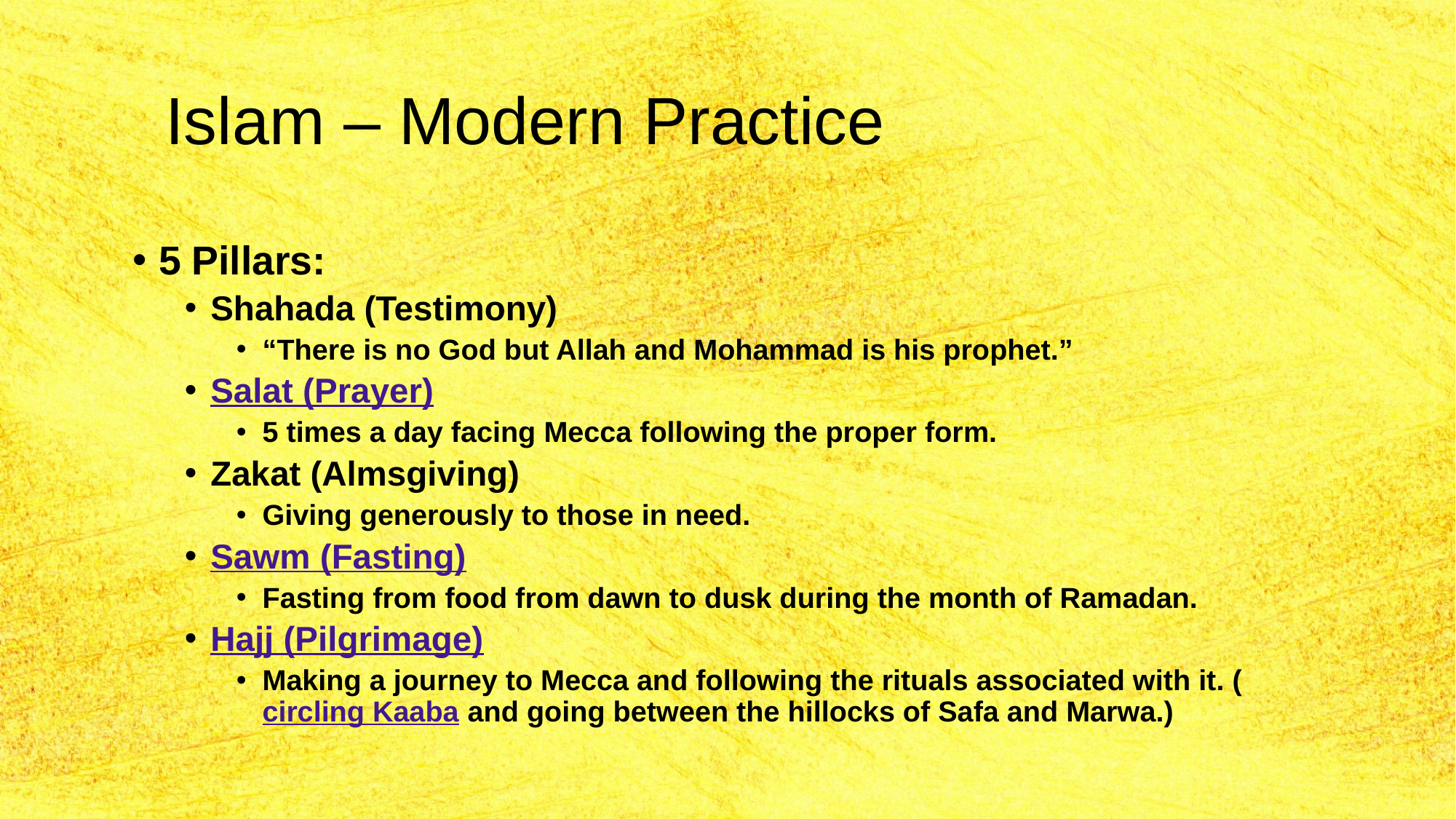

# Islam – Modern Practice
5 Pillars:
Shahada (Testimony)
“There is no God but Allah and Mohammad is his prophet.”
Salat (Prayer)
5 times a day facing Mecca following the proper form.
Zakat (Almsgiving)
Giving generously to those in need.
Sawm (Fasting)
Fasting from food from dawn to dusk during the month of Ramadan.
Hajj (Pilgrimage)
Making a journey to Mecca and following the rituals associated with it. (circling Kaaba and going between the hillocks of Safa and Marwa.)